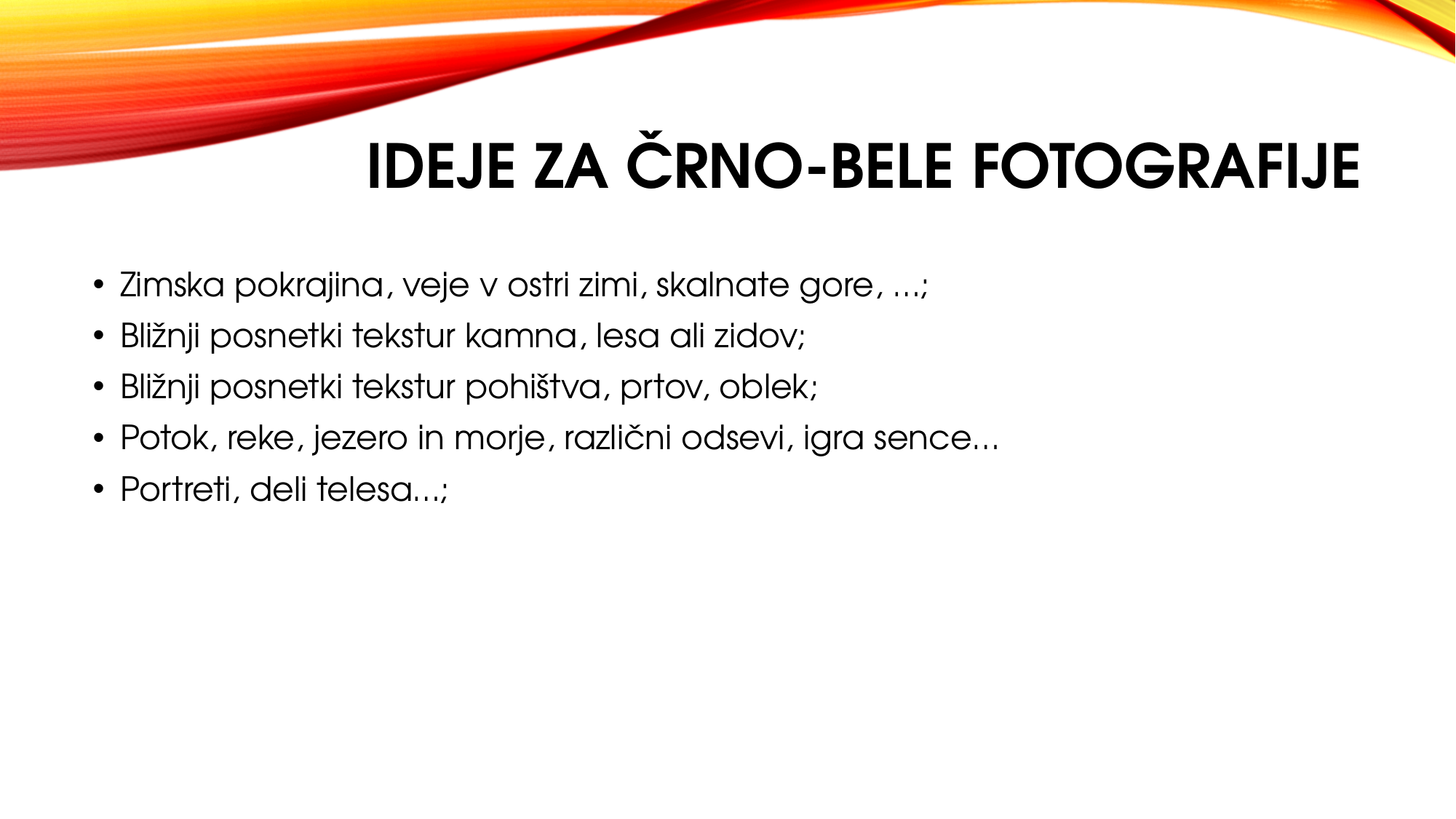

# IDEJE ZA ČRNO-BELE FOTOGRAFIJE
Zimska pokrajina, veje v ostri zimi, skalnate gore, …;
Bližnji posnetki tekstur kamna, lesa ali zidov;
Bližnji posnetki tekstur pohištva, prtov, oblek;
Potok, reke, jezero in morje, različni odsevi, igra sence…
Portreti, deli telesa…;